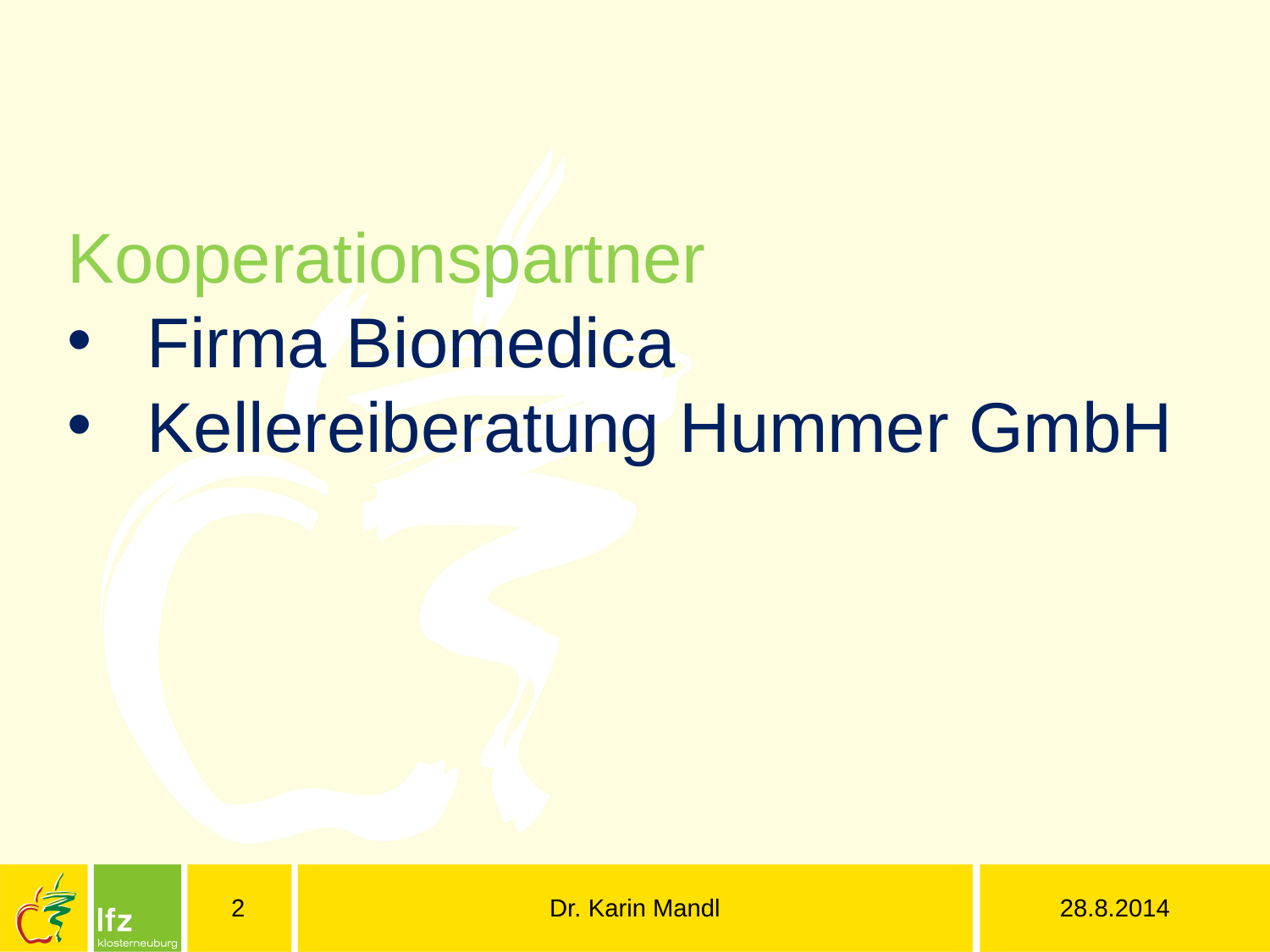

Kooperationspartner
Firma Biomedica
Kellereiberatung Hummer GmbH
2
Dr. Karin Mandl
28.8.2014